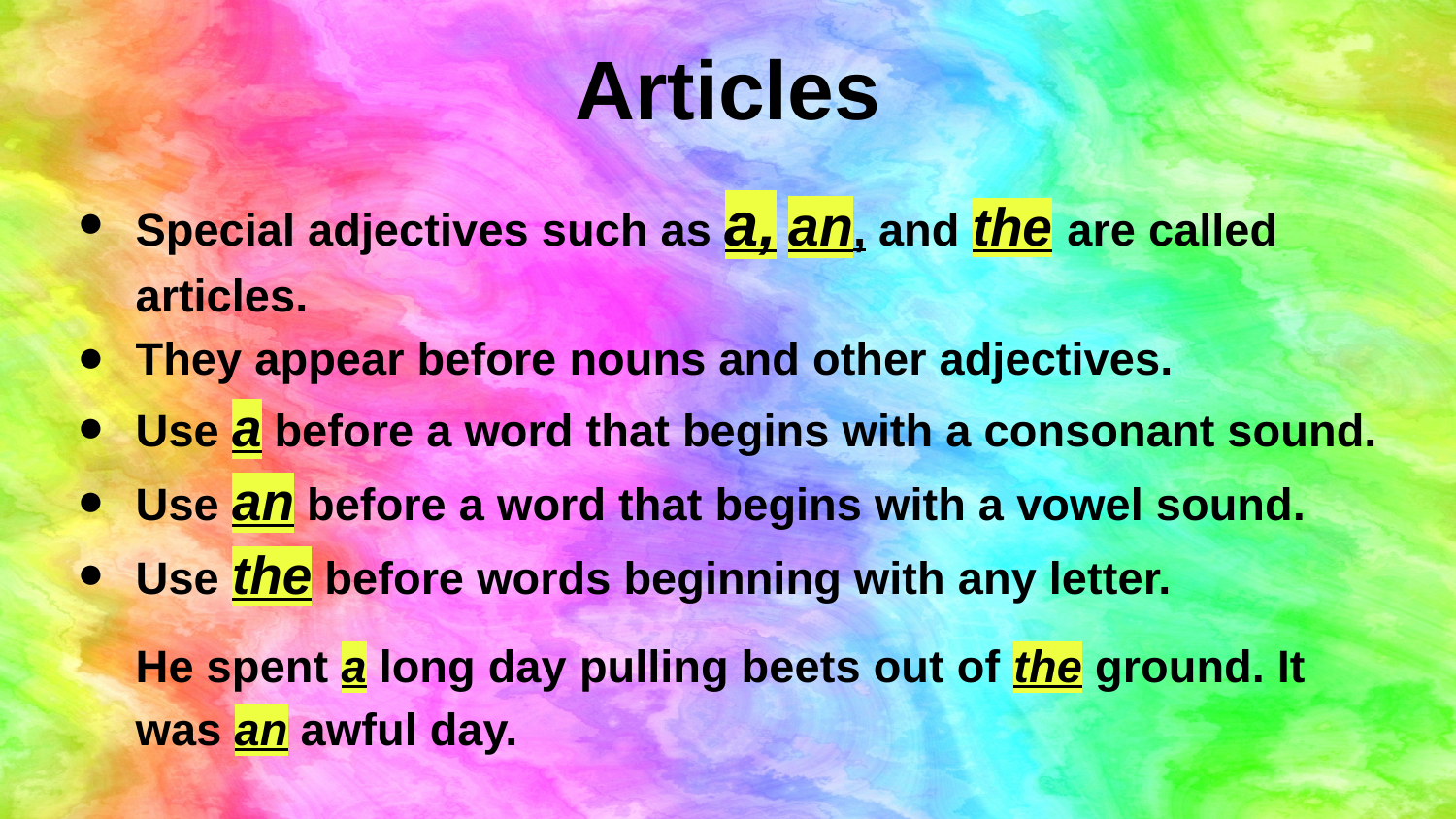

# Articles
Special adjectives such as a, an, and the are called articles.
They appear before nouns and other adjectives.
Use a before a word that begins with a consonant sound.
Use an before a word that begins with a vowel sound.
Use the before words beginning with any letter.
He spent a long day pulling beets out of the ground. It was an awful day.